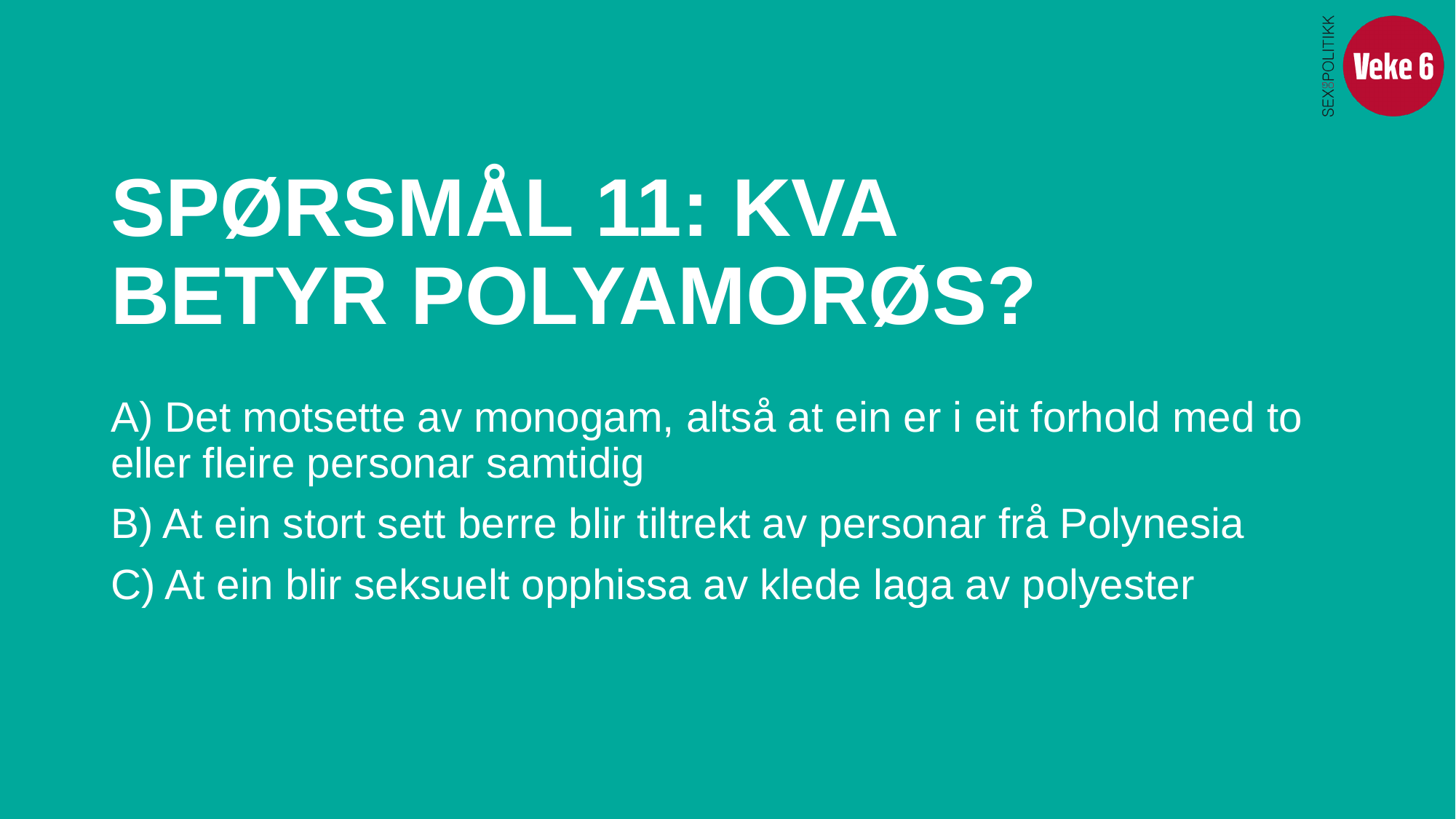

# SPØRSMÅL 11: KVA BETYR POLYAMORØS?
A) Det motsette av monogam, altså at ein er i eit forhold med to eller fleire personar samtidig
B) At ein stort sett berre blir tiltrekt av personar frå Polynesia
C) At ein blir seksuelt opphissa av klede laga av polyester